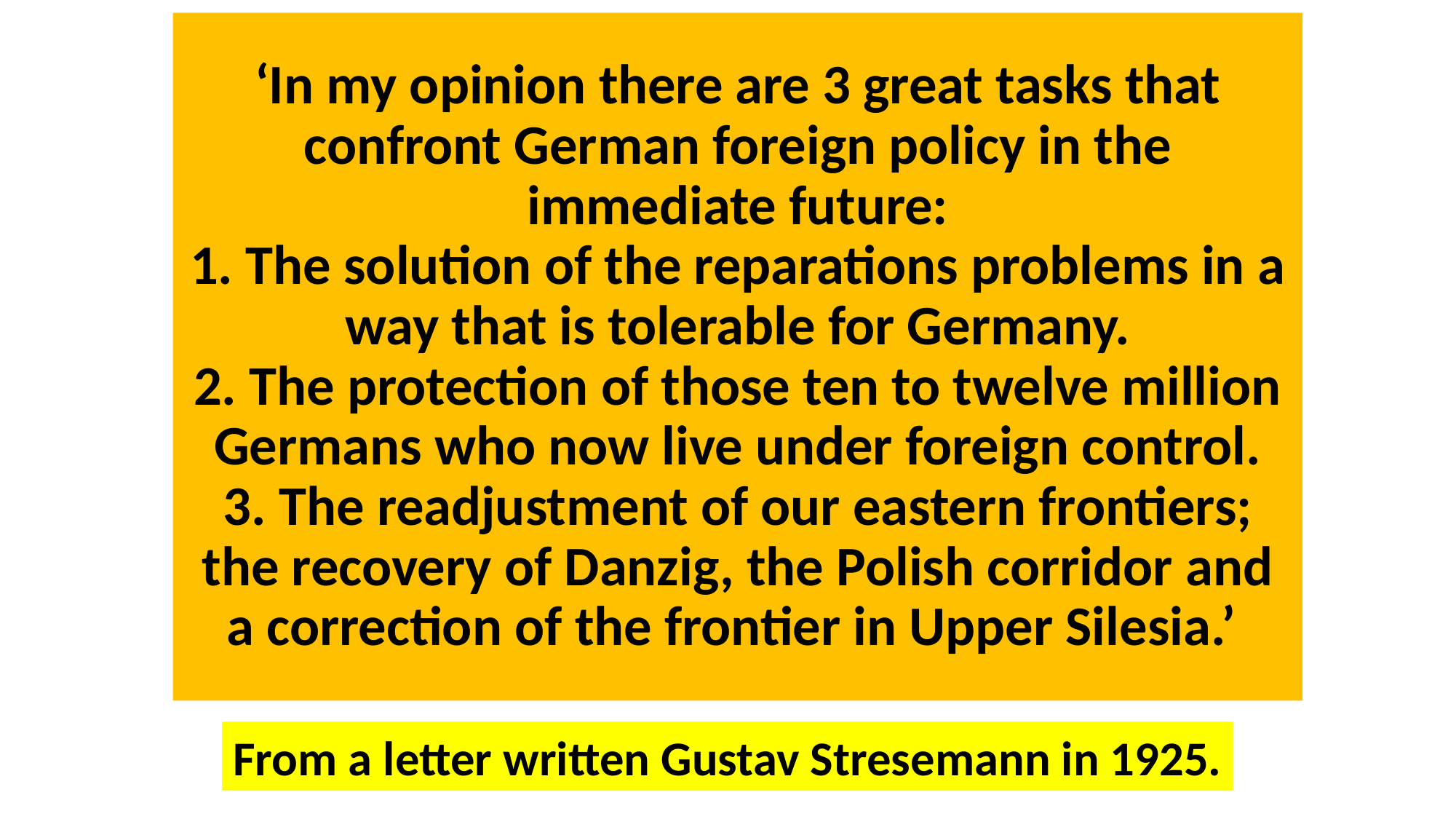

# ‘In my opinion there are 3 great tasks that confront German foreign policy in the immediate future: 1. The solution of the reparations problems in a way that is tolerable for Germany. 2. The protection of those ten to twelve million Germans who now live under foreign control. 3. The readjustment of our eastern frontiers; the recovery of Danzig, the Polish corridor and a correction of the frontier in Upper Silesia.’
From a letter written Gustav Stresemann in 1925.